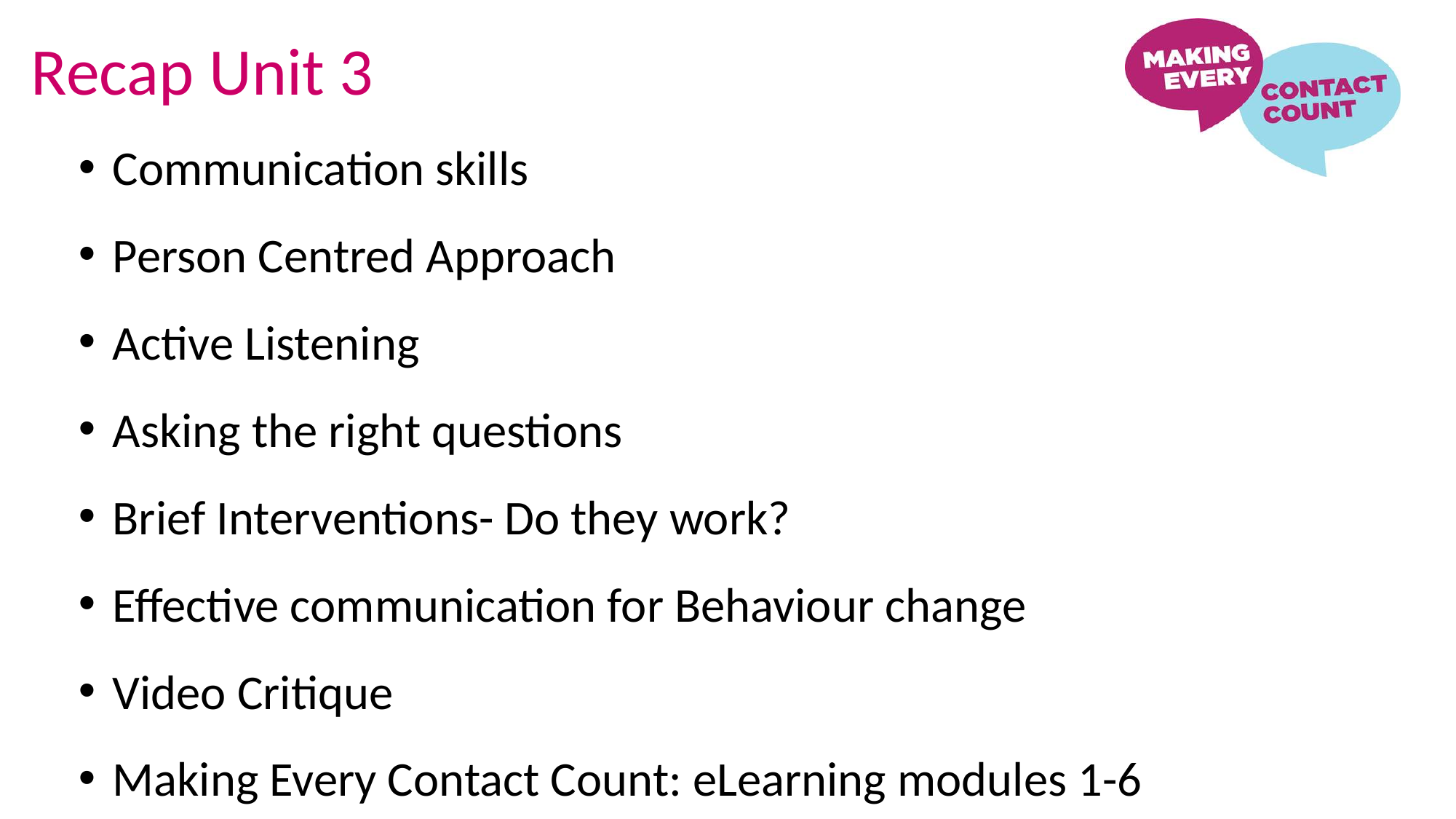

# Recap Unit 3
Communication skills
Person Centred Approach
Active Listening
Asking the right questions
Brief Interventions- Do they work?
Effective communication for Behaviour change
Video Critique
Making Every Contact Count: eLearning modules 1-6